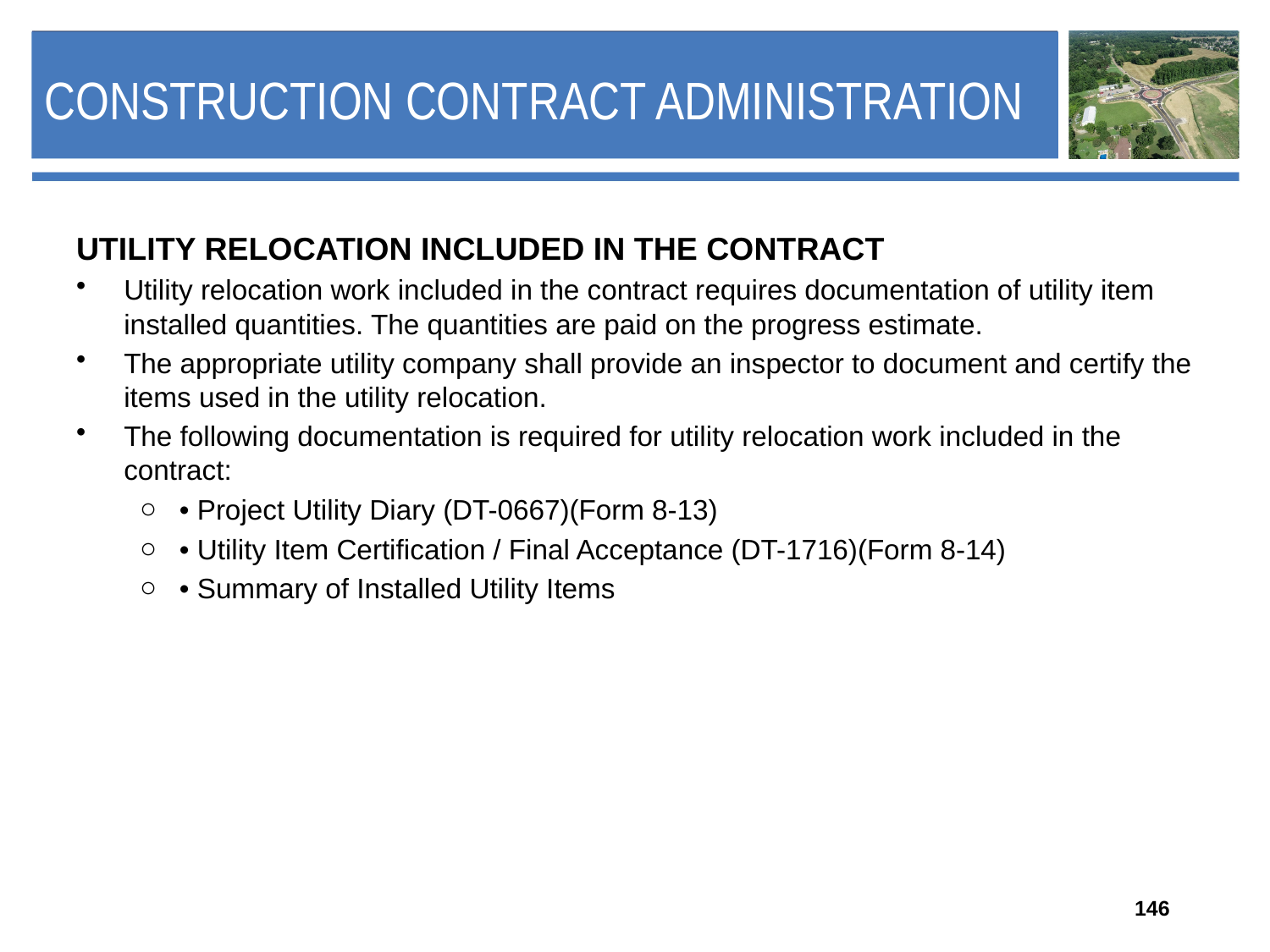

# Construction Contract Administration
UTILITY RELOCATION INCLUDED IN THE CONTRACT
Utility relocation work included in the contract requires documentation of utility item installed quantities. The quantities are paid on the progress estimate.
The appropriate utility company shall provide an inspector to document and certify the items used in the utility relocation.
The following documentation is required for utility relocation work included in the contract:
• Project Utility Diary (DT-0667)(Form 8-13)
• Utility Item Certification / Final Acceptance (DT-1716)(Form 8-14)
• Summary of Installed Utility Items

146